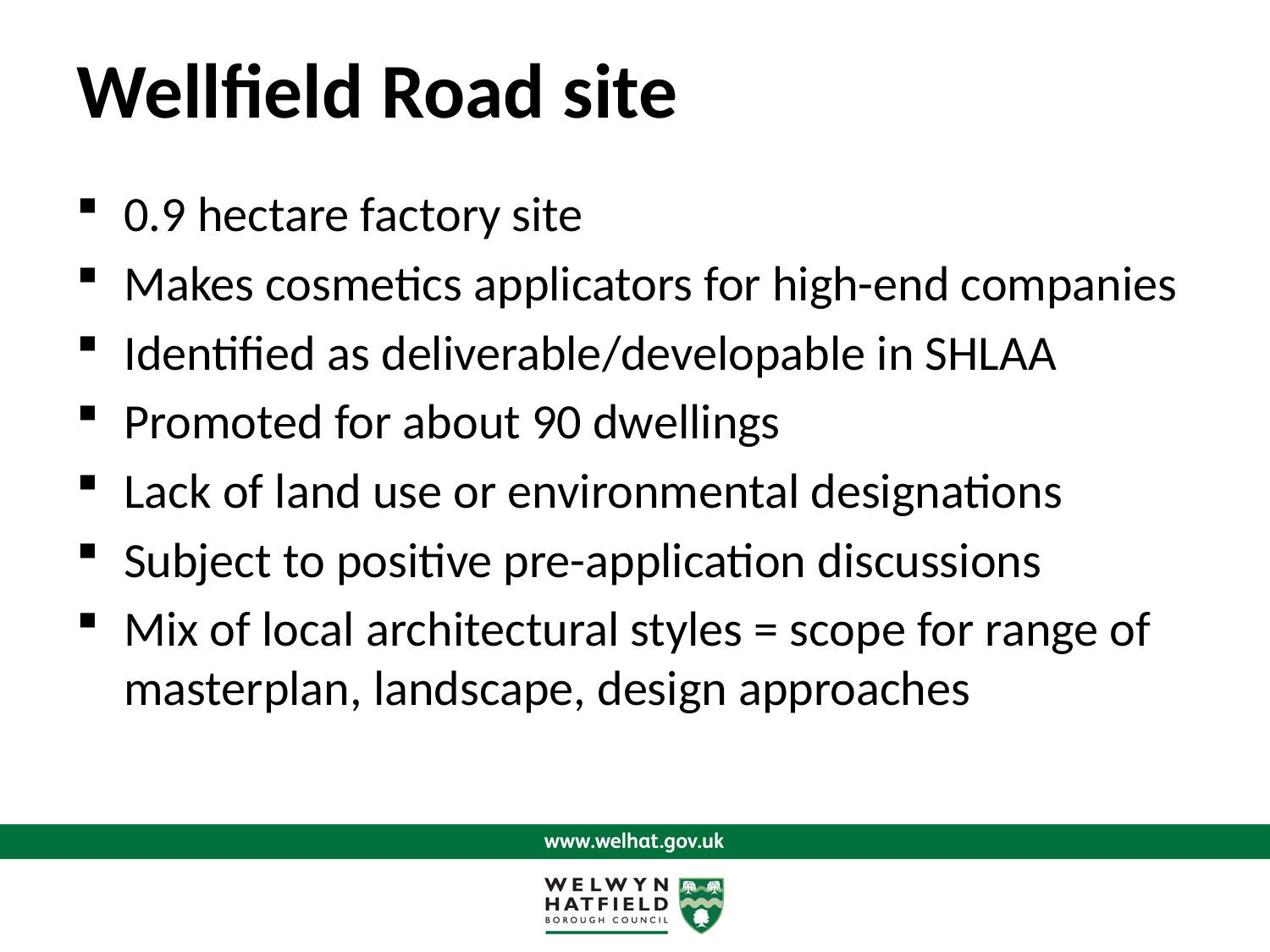

# Wellfield Road site
0.9 hectare factory site
Makes cosmetics applicators for high-end companies
Identified as deliverable/developable in SHLAA
Promoted for about 90 dwellings
Lack of land use or environmental designations
Subject to positive pre-application discussions
Mix of local architectural styles = scope for range of masterplan, landscape, design approaches